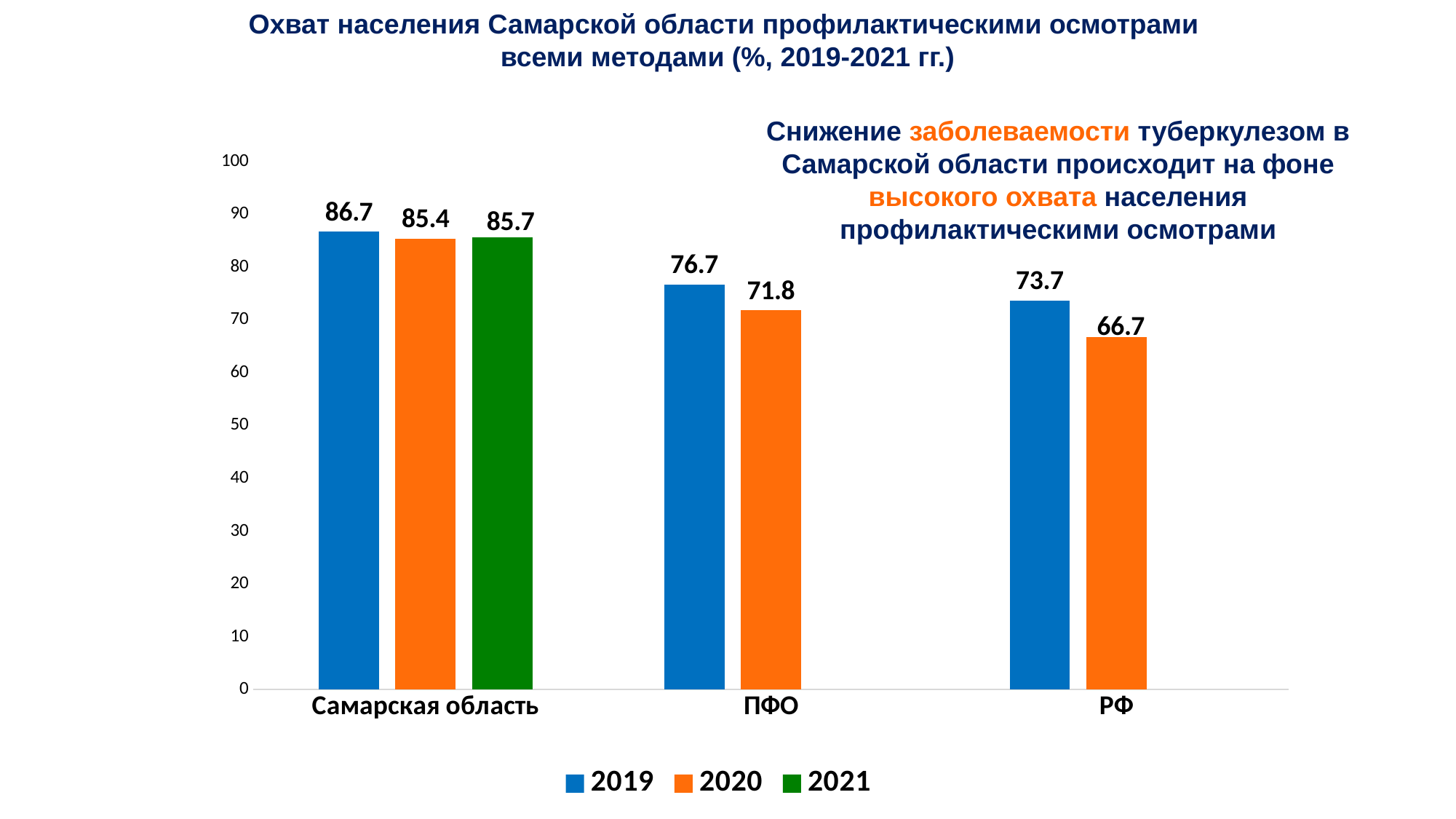

Охват населения Самарской области профилактическими осмотрами
всеми методами (%, 2019-2021 гг.)
Снижение заболеваемости туберкулезом в Самарской области происходит на фоне высокого охвата населения профилактическими осмотрами

### Chart

| Category | 2019 | 2020 | 2021 |
|---|---|---|---|
| Самарская область | 86.7 | 85.4 | 85.7 |
| ПФО | 76.7 | 71.8 | None |
| РФ | 73.7 | 66.7 | None |